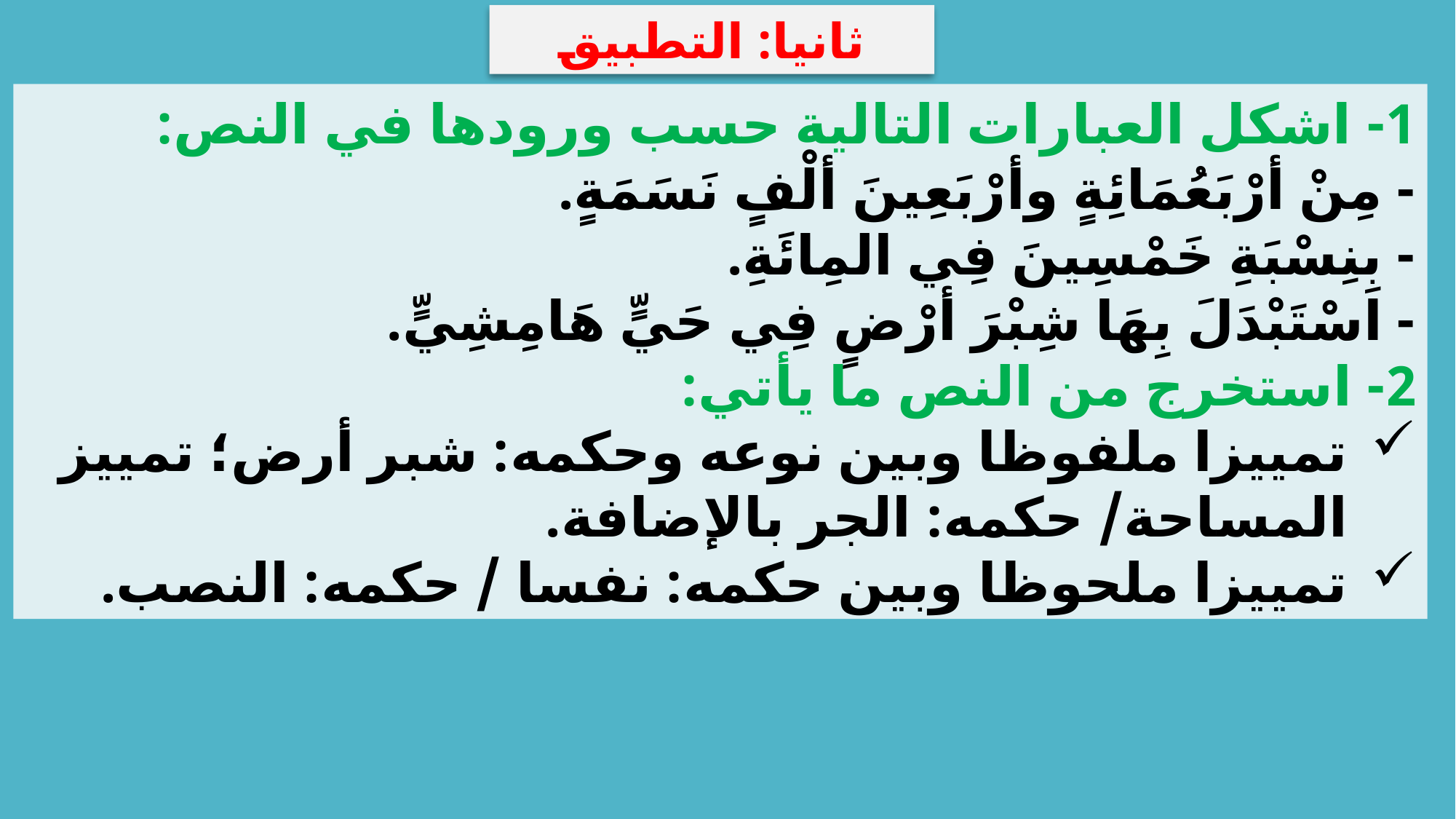

ثانيا: التطبيق
1- اشكل العبارات التالية حسب ورودها في النص:
- مِنْ أرْبَعُمَائِةٍ وأرْبَعِينَ ألْفٍ نَسَمَةٍ.
- بِنِسْبَةِ خَمْسِينَ فِي المِائَةِ.
- اسْتَبْدَلَ بِهَا شِبْرَ أرْضٍ فِي حَيٍّ هَامِشِيٍّ.
2- استخرج من النص ما يأتي:
تمييزا ملفوظا وبين نوعه وحكمه: شبر أرض؛ تمييز المساحة/ حكمه: الجر بالإضافة.
تمييزا ملحوظا وبين حكمه: نفسا / حكمه: النصب.